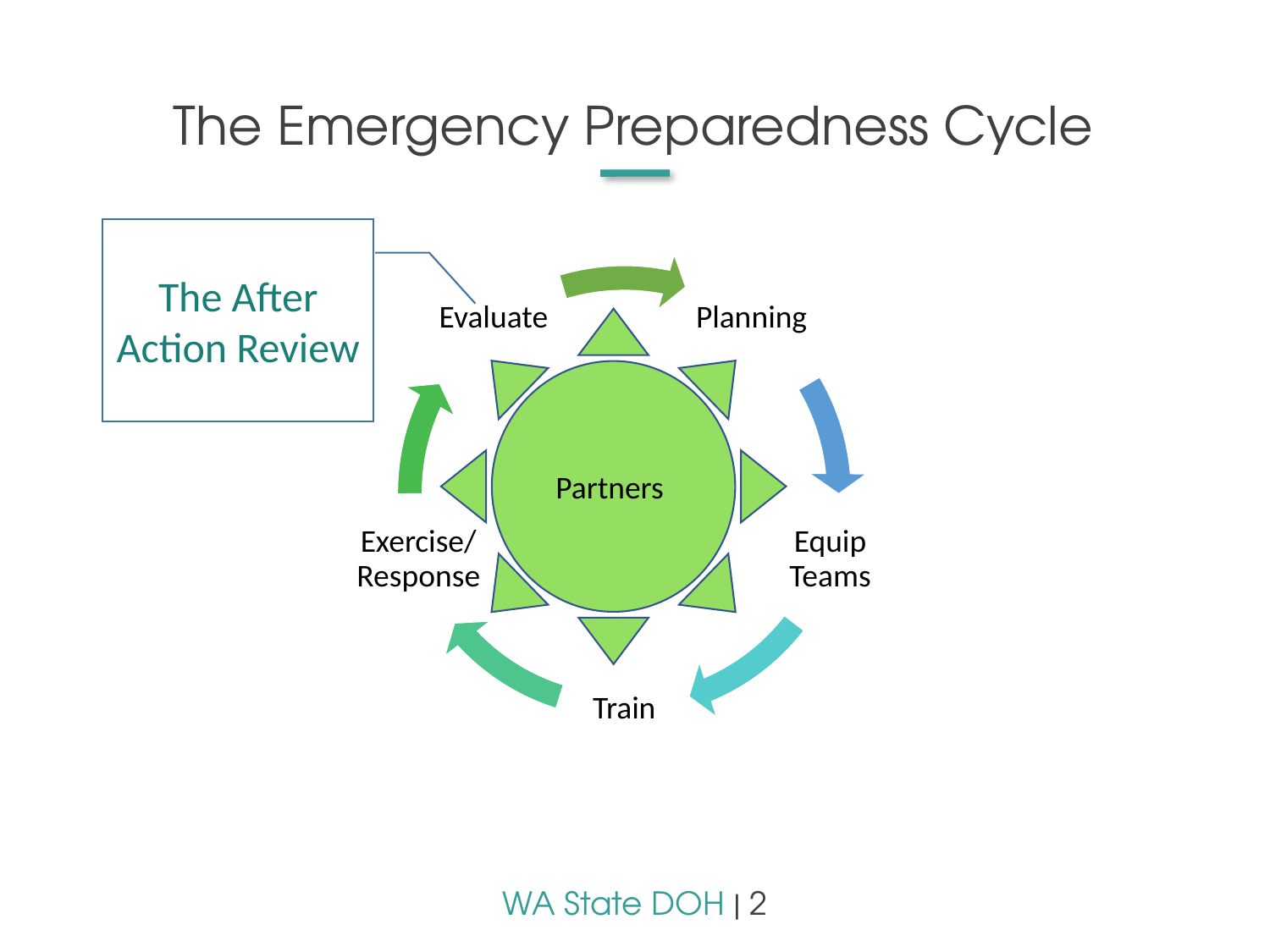

The Emergency Preparedness Cycle
The After Action Review
Planning
Equip Teams
Train
Exercise/ Response
Evaluate
Partners